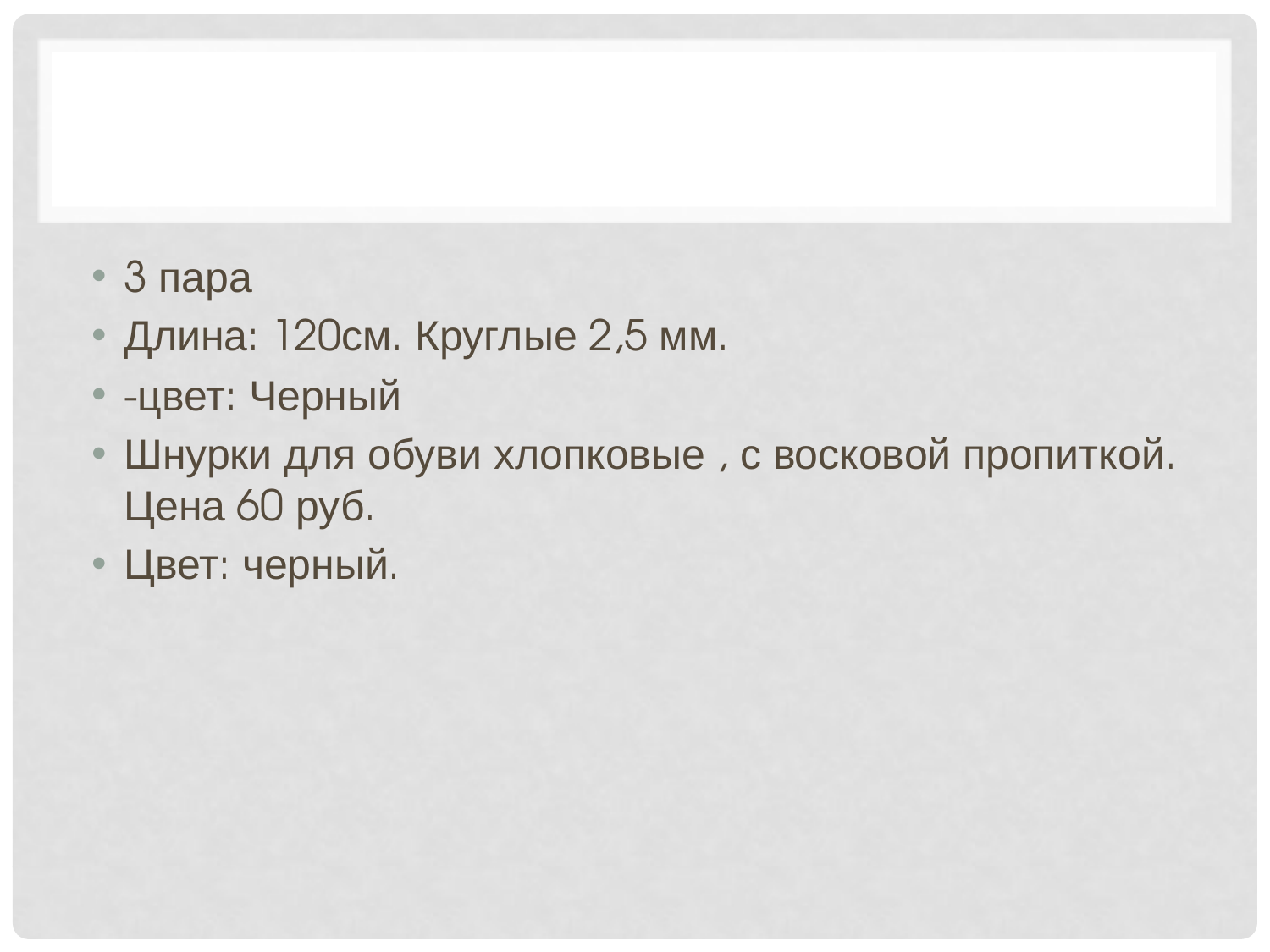

#
3 пара
Длина: 120см. Круглые 2,5 мм.
-цвет: Черный
Шнурки для обуви хлопковые , с восковой пропиткой. Цена 60 руб.
Цвет: черный.